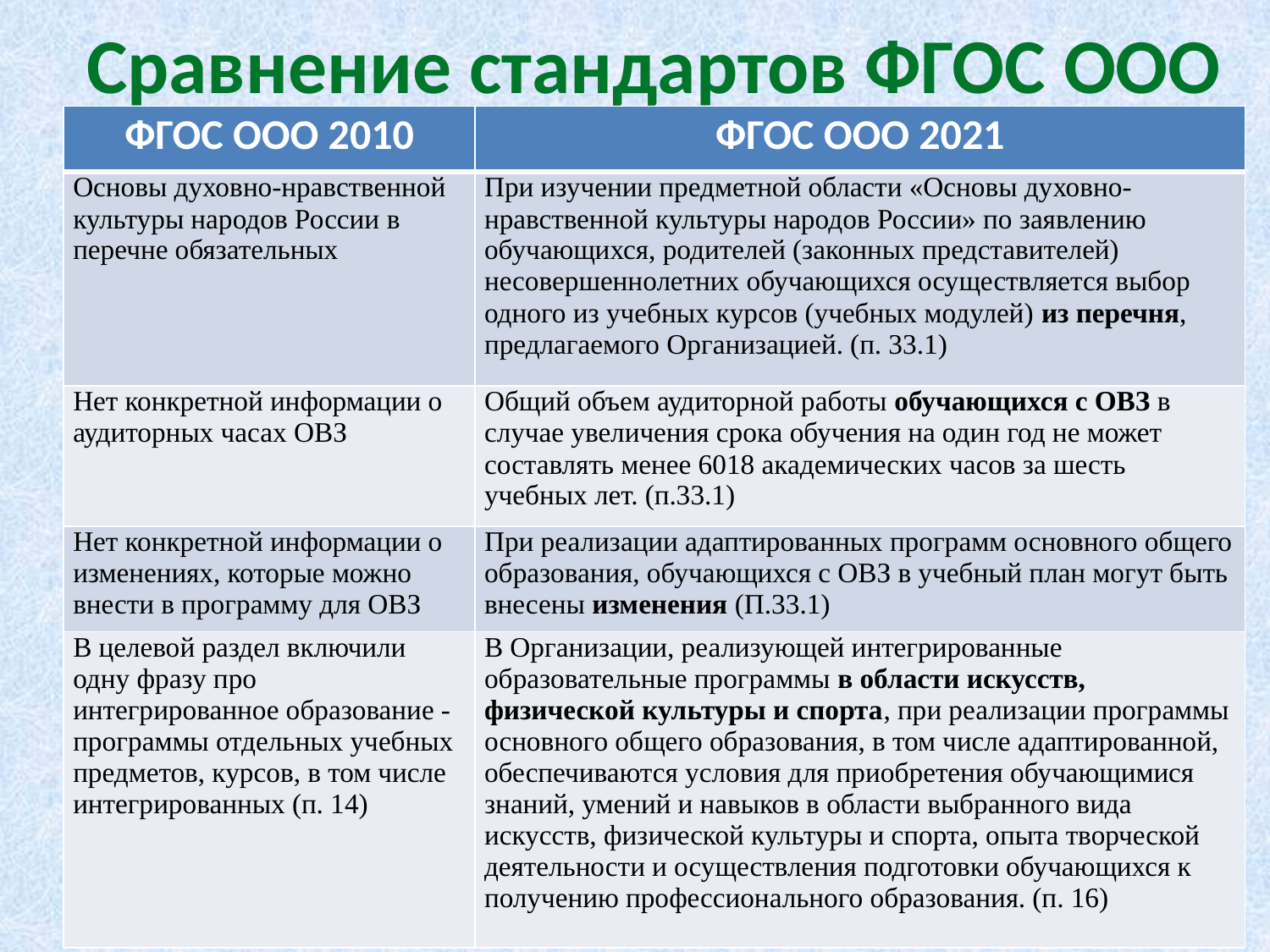

# Сравнение стандартов ФГОС ООО
| ФГОС ООО 2010 | ФГОС ООО 2021 |
| --- | --- |
| Основы духовно-нравственной культуры народов России в перечне обязательных | При изучении предметной области «Основы духовно-нравственной культуры народов России» по заявлению обучающихся, родителей (законных представителей) несовершеннолетних обучающихся осуществляется выбор одного из учебных курсов (учебных модулей) из перечня, предлагаемого Организацией. (п. 33.1) |
| Нет конкретной информации о аудиторных часах ОВЗ | Общий объем аудиторной работы обучающихся с ОВЗ в случае увеличения срока обучения на один год не может составлять менее 6018 академических часов за шесть учебных лет. (п.33.1) |
| Нет конкретной информации о изменениях, которые можно внести в программу для ОВЗ | При реализации адаптированных программ основного общего образования, обучающихся с ОВЗ в учебный план могут быть внесены изменения (П.33.1) |
| В целевой раздел включили одну фразу про интегрированное образование -программы отдельных учебных предметов, курсов, в том числе интегрированных (п. 14) | В Организации, реализующей интегрированные образовательные программы в области искусств, физической культуры и спорта, при реализации программы основного общего образования, в том числе адаптированной, обеспечиваются условия для приобретения обучающимися знаний, умений и навыков в области выбранного вида искусств, физической культуры и спорта, опыта творческой деятельности и осуществления подготовки обучающихся к получению профессионального образования. (п. 16) |